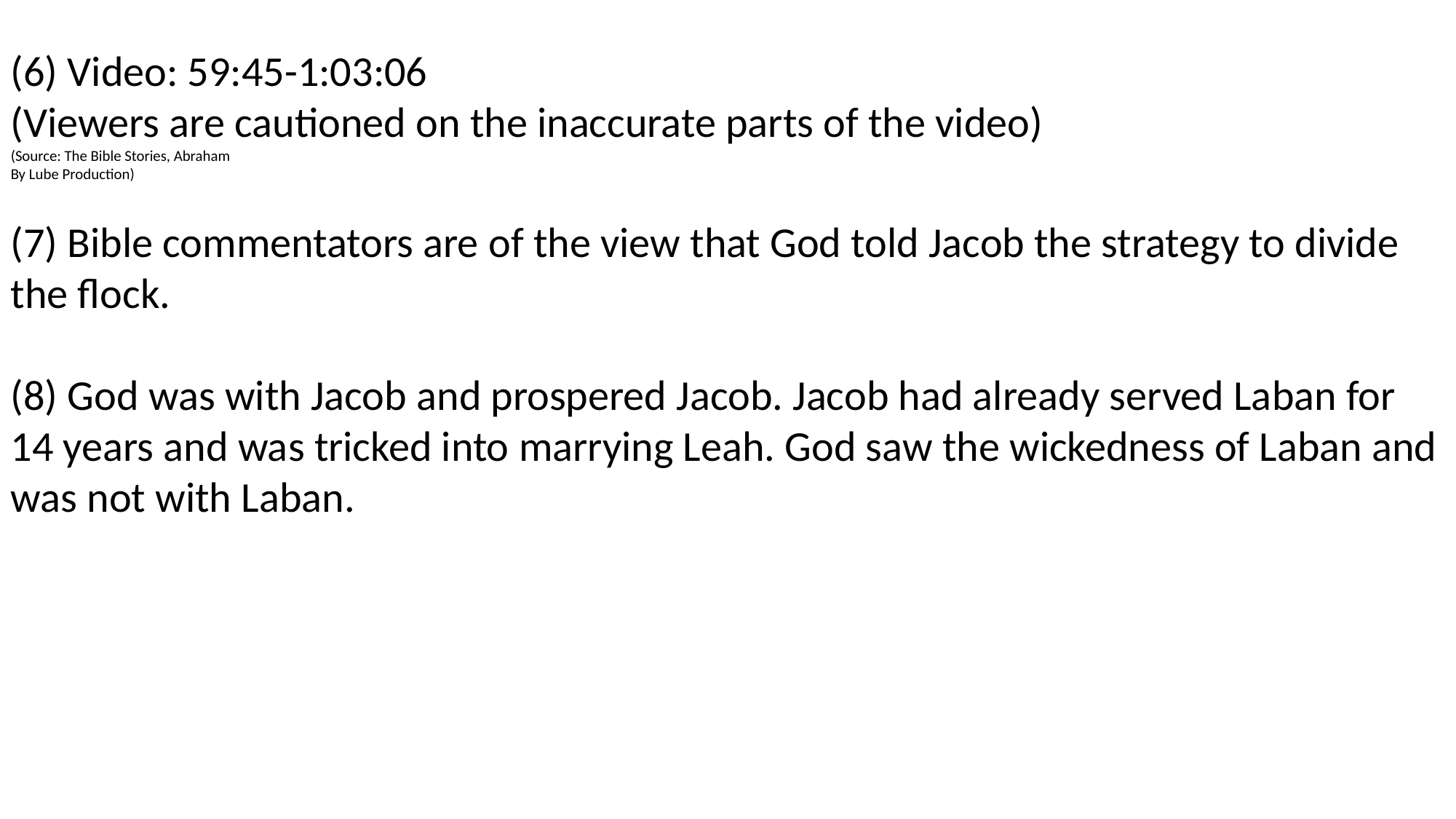

(6) Video: 59:45-1:03:06
(Viewers are cautioned on the inaccurate parts of the video)
(Source: The Bible Stories, Abraham
By Lube Production)

(7) Bible commentators are of the view that God told Jacob the strategy to divide the flock.

(8) God was with Jacob and prospered Jacob. Jacob had already served Laban for 14 years and was tricked into marrying Leah. God saw the wickedness of Laban and was not with Laban.